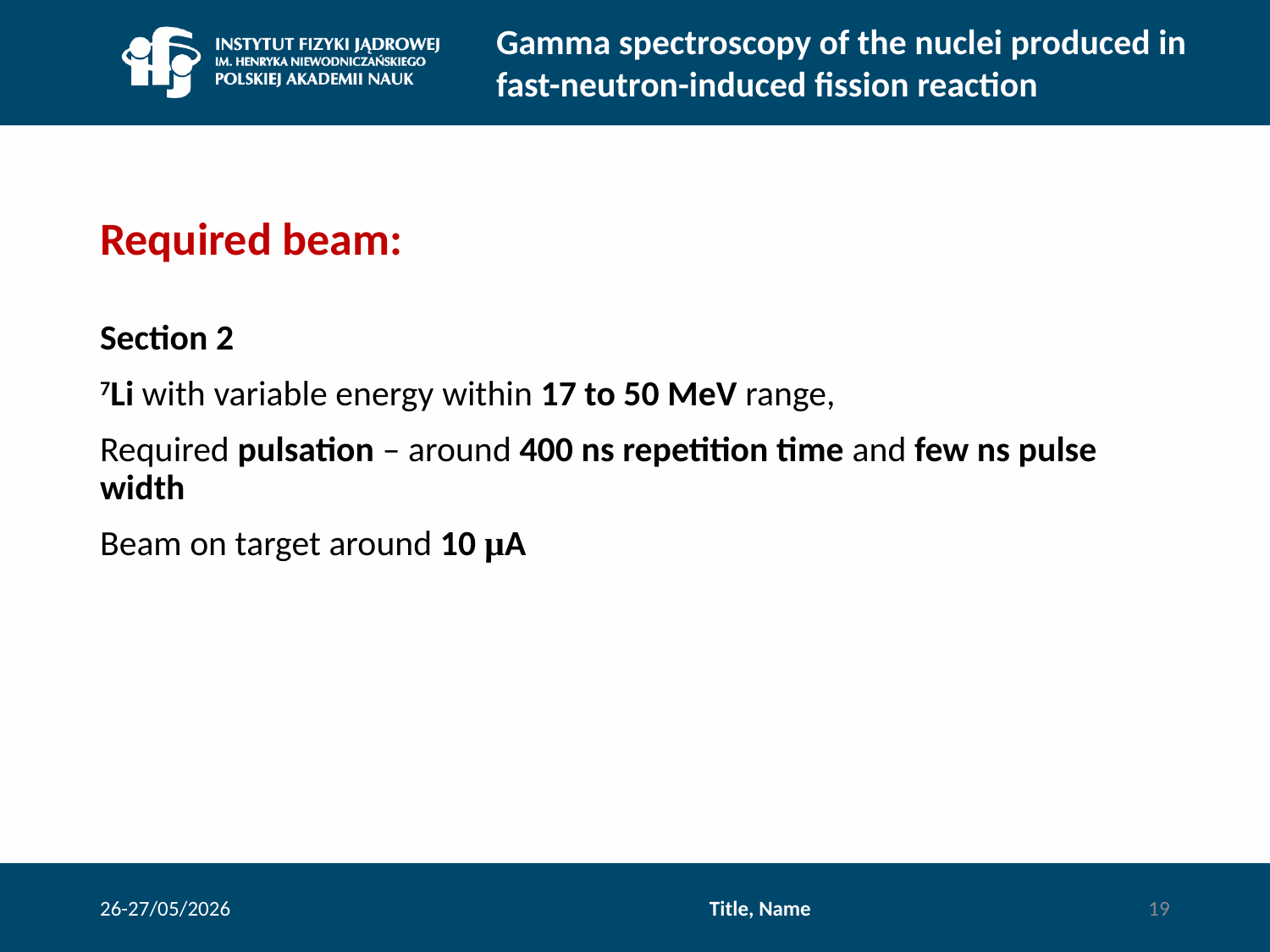

Gamma spectroscopy of the nuclei produced in
fast-neutron-induced fission reaction
# Required beam:

Section 2
7Li with variable energy within 17 to 50 MeV range,
Required pulsation – around 400 ns repetition time and few ns pulse width
Beam on target around 10 µA
26-27/05/2026
Title, Name
19